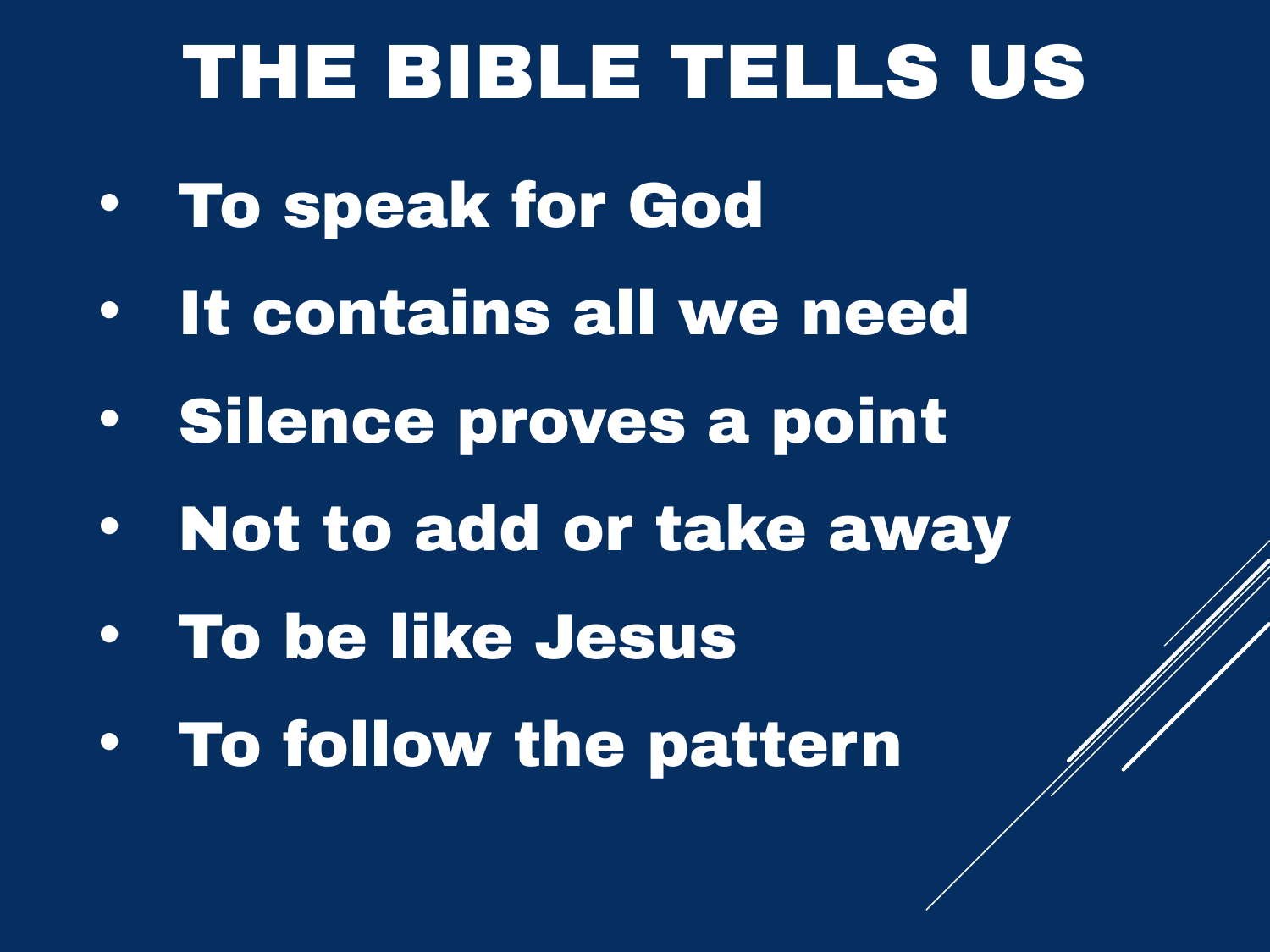

# The bible tells us
To speak for God
It contains all we need
Silence proves a point
Not to add or take away
To be like Jesus
To follow the pattern